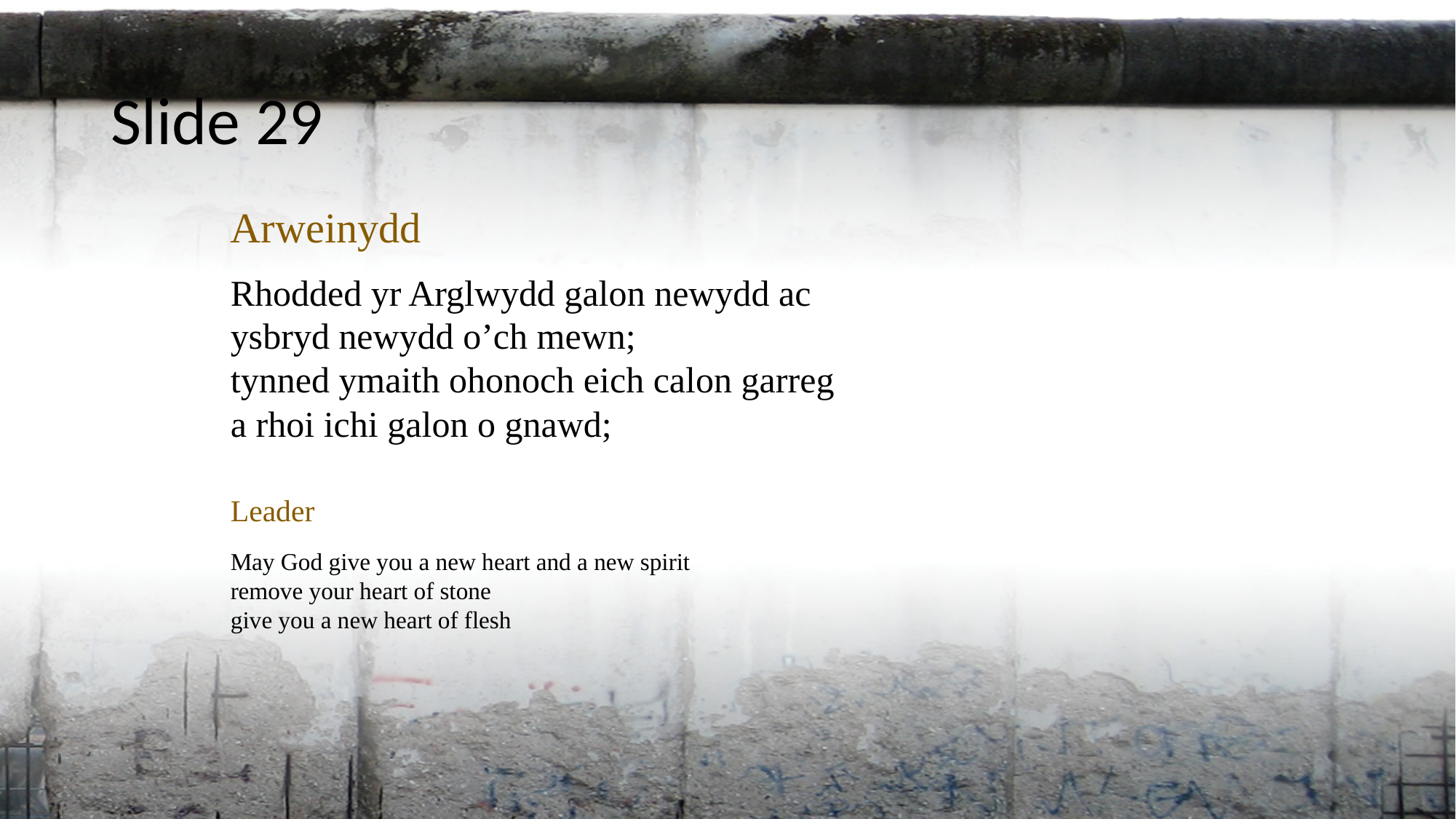

Slide 29
Arweinydd
Rhodded yr Arglwydd galon newydd ac
ysbryd newydd o’ch mewn;
tynned ymaith ohonoch eich calon garreg
a rhoi ichi galon o gnawd;
Leader
May God give you a new heart and a new spirit
remove your heart of stone
give you a new heart of flesh